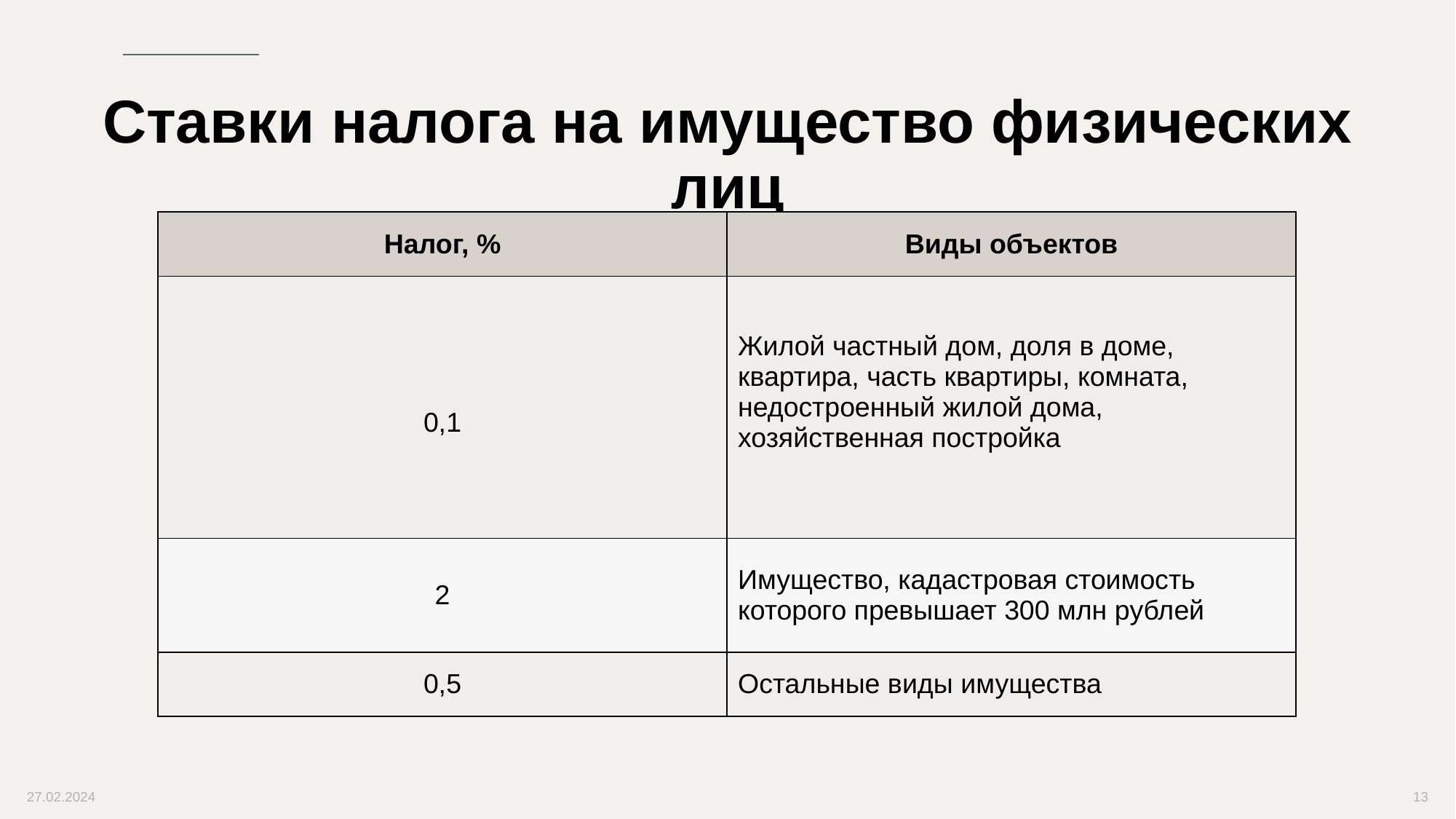

# Ставки налога на имущество физических лиц
| Налог, % | Виды объектов |
| --- | --- |
| 0,1 | Жилой частный дом, доля в доме, квартира, часть квартиры, комната, недостроенный жилой дома, хозяйственная постройка |
| 2 | Имущество, кадастровая стоимость которого превышает 300 млн рублей |
| 0,5 | Остальные виды имущества |
27.02.2024
13